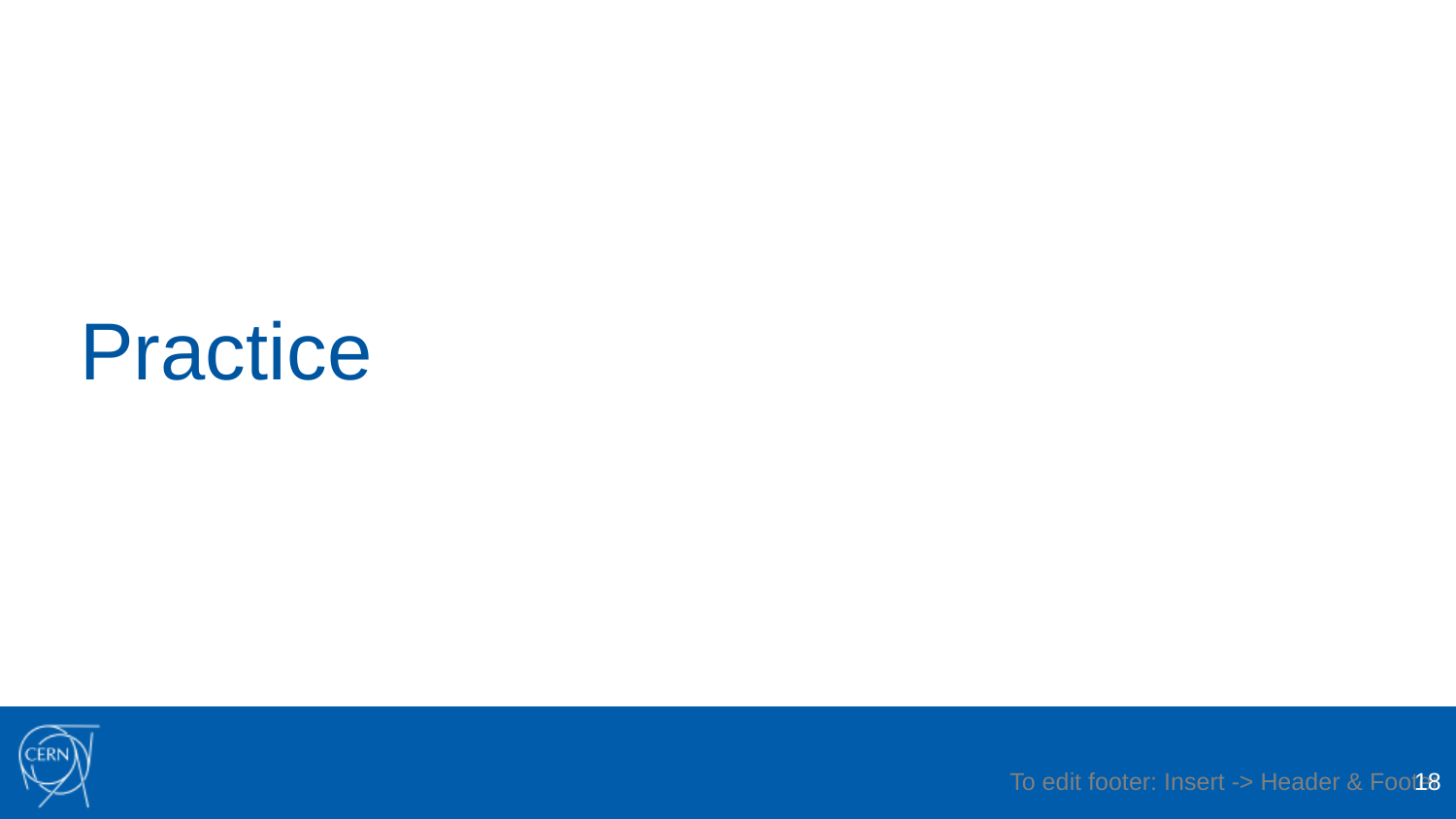

# Practice
To edit footer: Insert -> Header & Footer
18